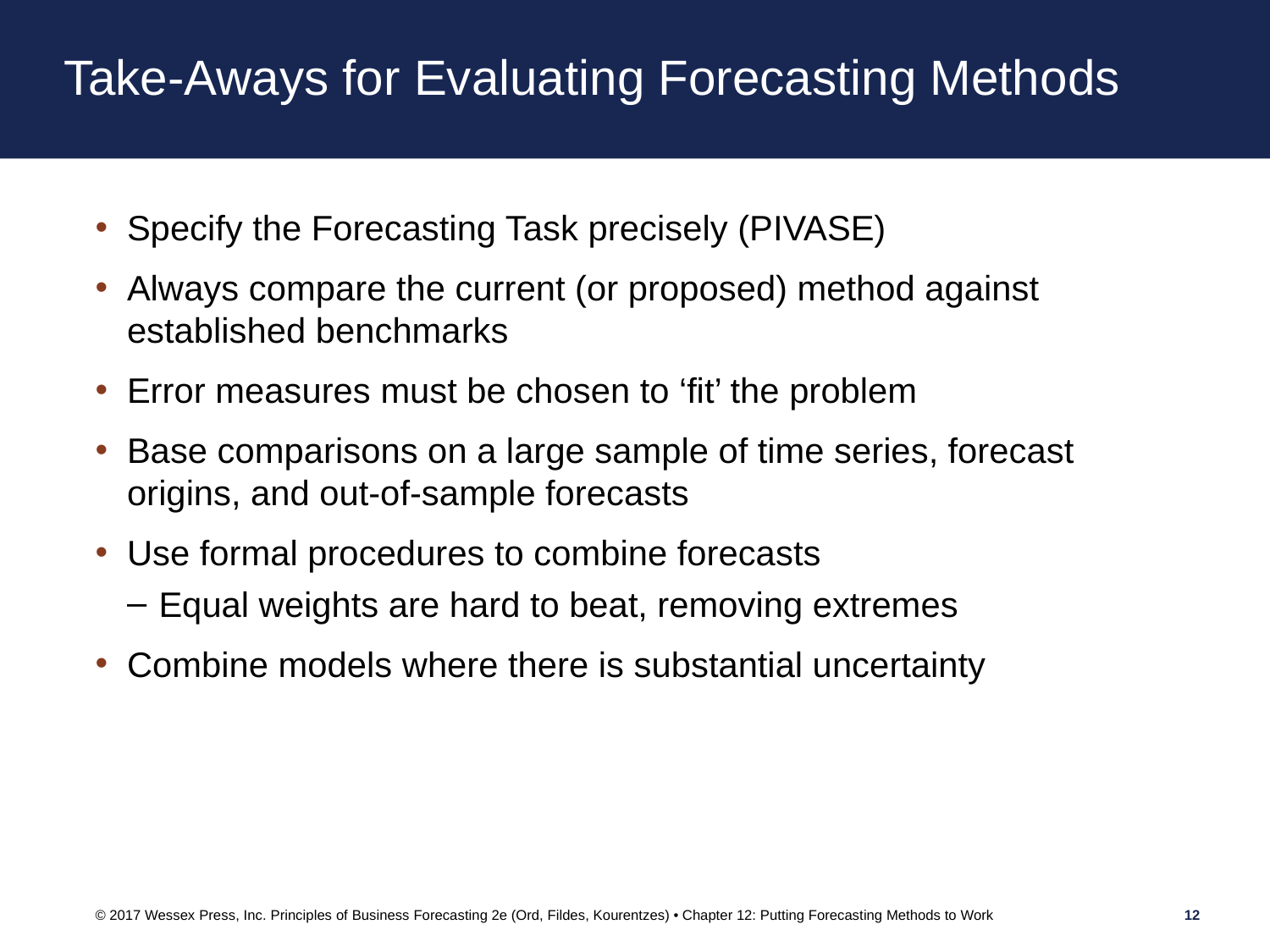

# Take-Aways for Evaluating Forecasting Methods
Specify the Forecasting Task precisely (PIVASE)
Always compare the current (or proposed) method against established benchmarks
Error measures must be chosen to ‘fit’ the problem
Base comparisons on a large sample of time series, forecast origins, and out-of-sample forecasts
Use formal procedures to combine forecasts
Equal weights are hard to beat, removing extremes
Combine models where there is substantial uncertainty
© 2017 Wessex Press, Inc. Principles of Business Forecasting 2e (Ord, Fildes, Kourentzes) • Chapter 12: Putting Forecasting Methods to Work
12